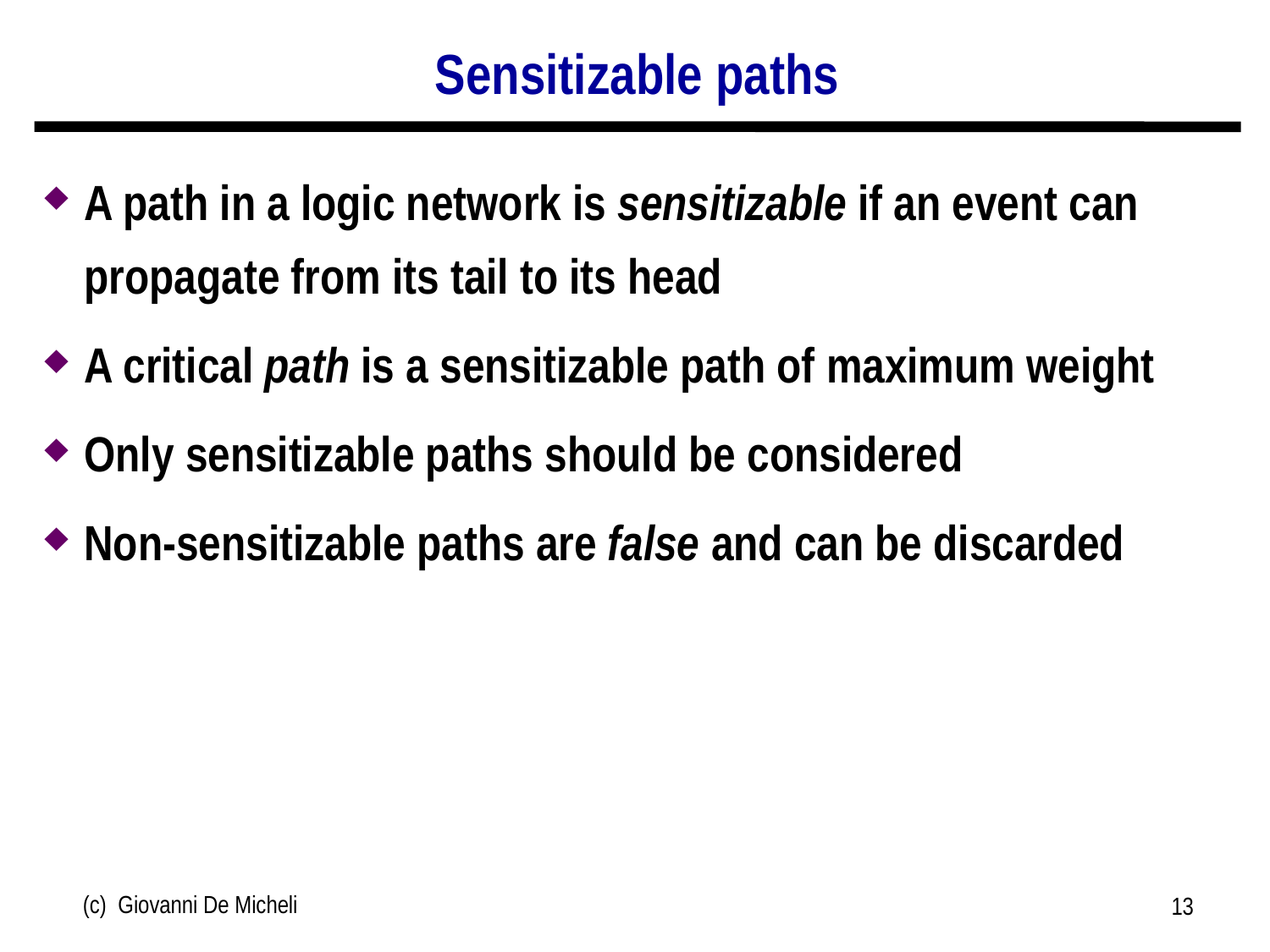

# Sensitizable paths
A path in a logic network is sensitizable if an event can propagate from its tail to its head
A critical path is a sensitizable path of maximum weight
Only sensitizable paths should be considered
Non-sensitizable paths are false and can be discarded
(c)  Giovanni De Micheli
13